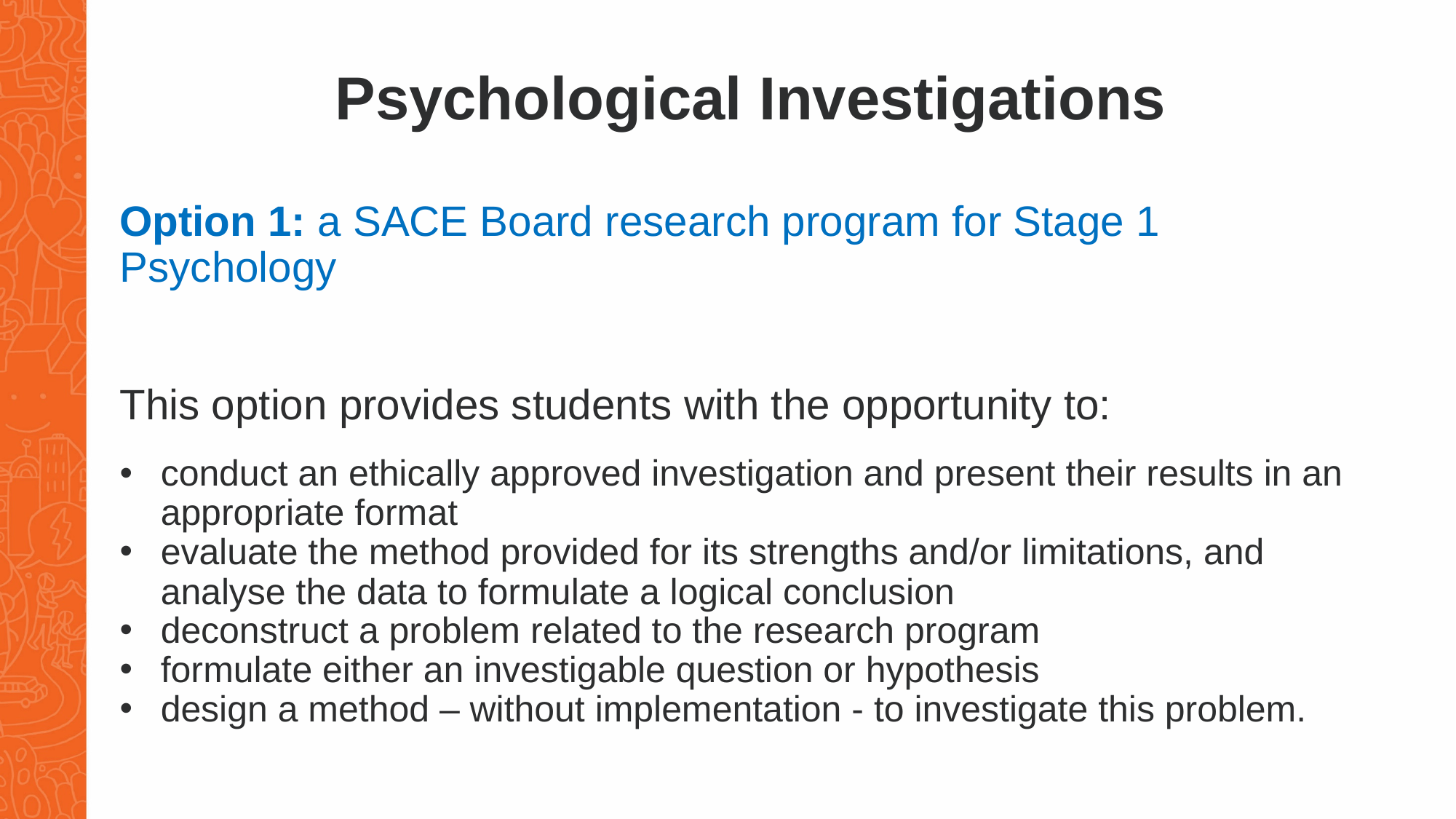

# Psychological Investigations

Option 1: a SACE Board research program for Stage 1 Psychology

This option provides students with the opportunity to:

conduct an ethically approved investigation and present their results in an appropriate format
evaluate the method provided for its strengths and/or limitations, and analyse the data to formulate a logical conclusion
deconstruct a problem related to the research program
formulate either an investigable question or hypothesis
design a method – without implementation - to investigate this problem.